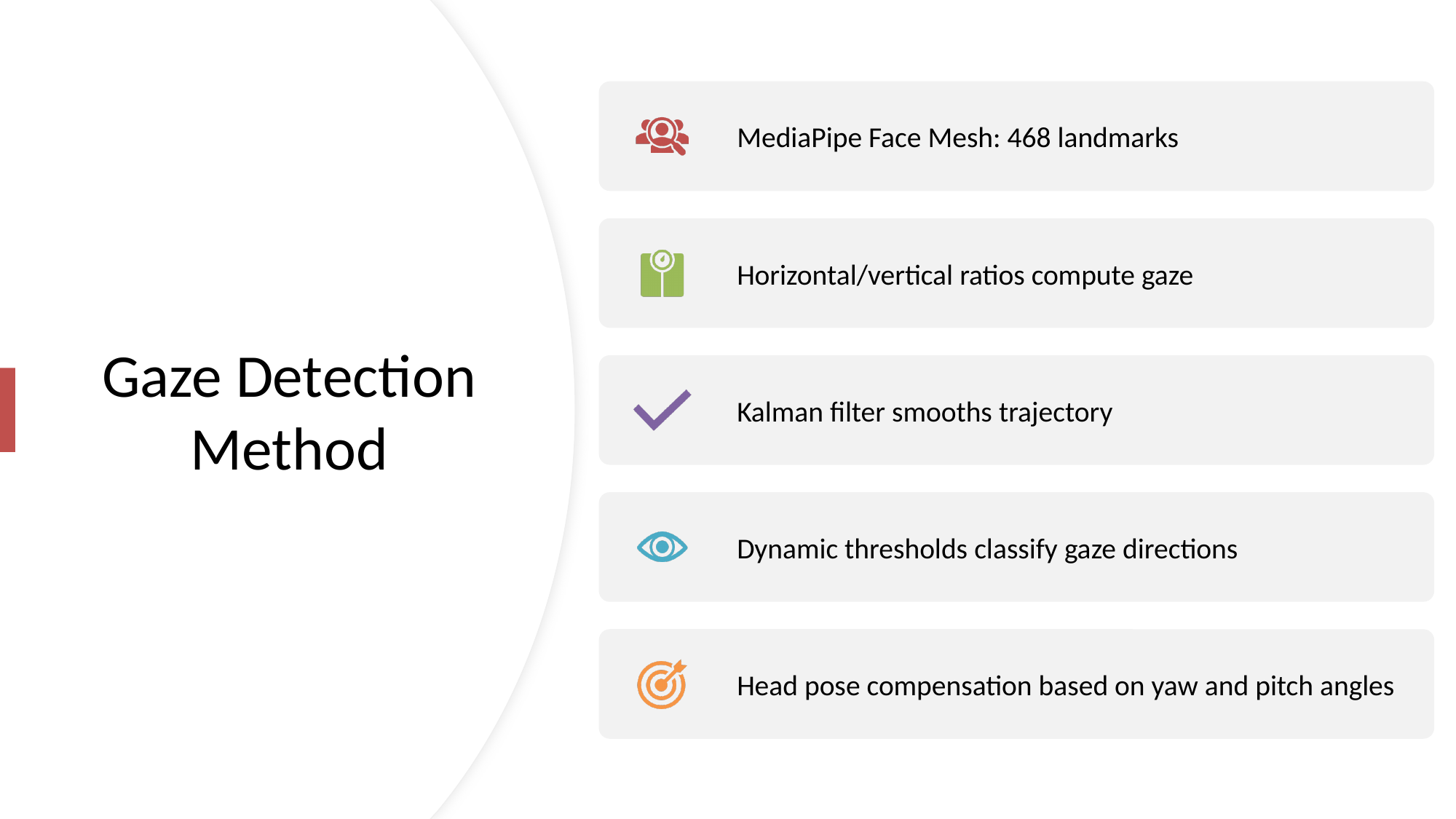

MediaPipe Face Mesh: 468 landmarks
Horizontal/vertical ratios compute gaze
Kalman filter smooths trajectory
Dynamic thresholds classify gaze directions
Head pose compensation based on yaw and pitch angles
# Gaze Detection Method